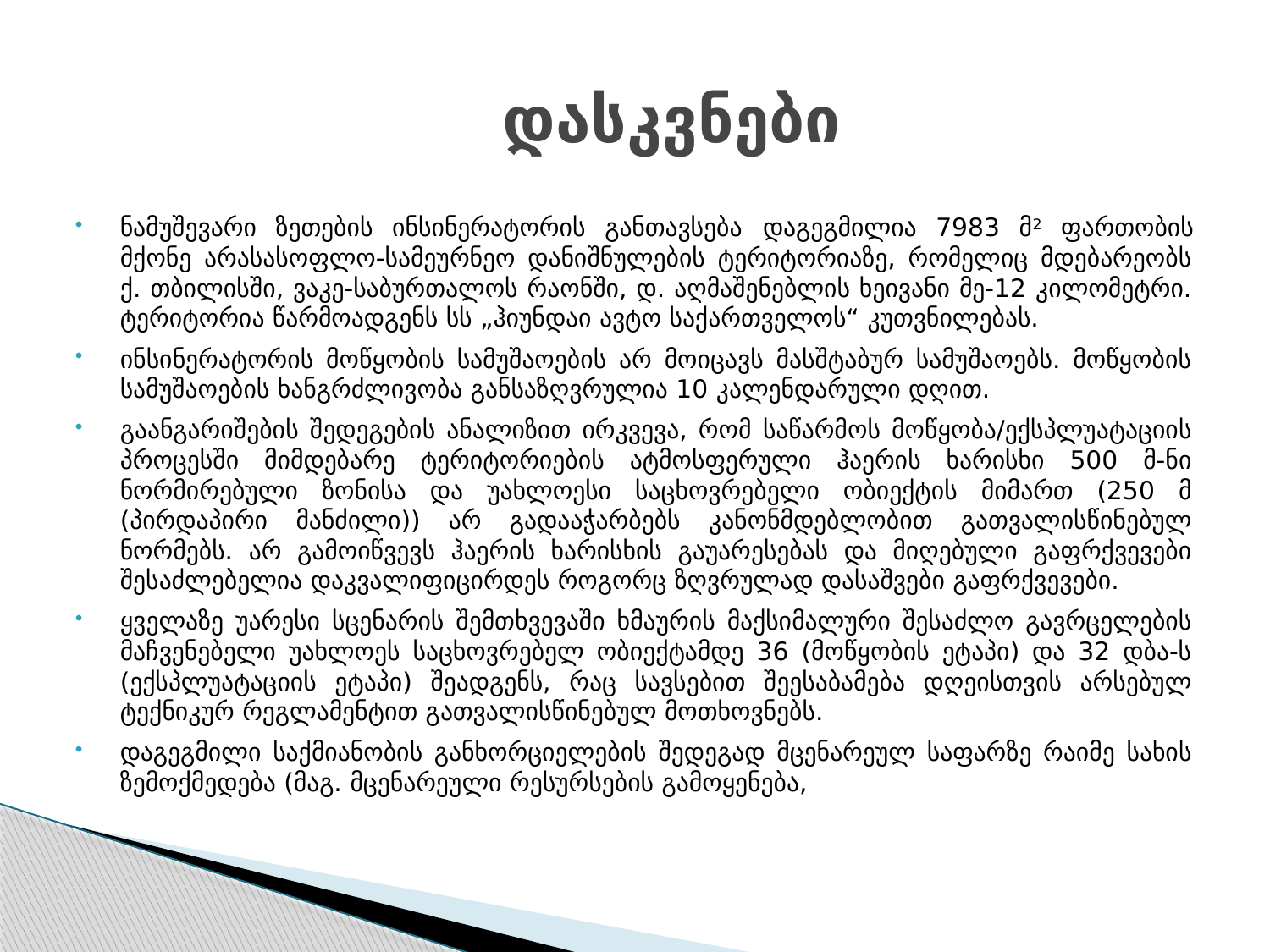

# დასკვნები
ნამუშევარი ზეთების ინსინერატორის განთავსება დაგეგმილია 7983 მ2 ფართობის მქონე არასასოფლო-სამეურნეო დანიშნულების ტერიტორიაზე, რომელიც მდებარეობს ქ. თბილისში, ვაკე-საბურთალოს რაონში, დ. აღმაშენებლის ხეივანი მე-12 კილომეტრი. ტერიტორია წარმოადგენს სს „ჰიუნდაი ავტო საქართველოს“ კუთვნილებას.
ინსინერატორის მოწყობის სამუშაოების არ მოიცავს მასშტაბურ სამუშაოებს. მოწყობის სამუშაოების ხანგრძლივობა განსაზღვრულია 10 კალენდარული დღით.
გაანგარიშების შედეგების ანალიზით ირკვევა, რომ საწარმოს მოწყობა/ექსპლუატაციის პროცესში მიმდებარე ტერიტორიების ატმოსფერული ჰაერის ხარისხი 500 მ-ნი ნორმირებული ზონისა და უახლოესი საცხოვრებელი ობიექტის მიმართ (250 მ (პირდაპირი მანძილი)) არ გადააჭარბებს კანონმდებლობით გათვალისწინებულ ნორმებს. არ გამოიწვევს ჰაერის ხარისხის გაუარესებას და მიღებული გაფრქვევები შესაძლებელია დაკვალიფიცირდეს როგორც ზღვრულად დასაშვები გაფრქვევები.
ყველაზე უარესი სცენარის შემთხვევაში ხმაურის მაქსიმალური შესაძლო გავრცელების მაჩვენებელი უახლოეს საცხოვრებელ ობიექტამდე 36 (მოწყობის ეტაპი) და 32 დბა-ს (ექსპლუატაციის ეტაპი) შეადგენს, რაც სავსებით შეესაბამება დღეისთვის არსებულ ტექნიკურ რეგლამენტით გათვალისწინებულ მოთხოვნებს.
დაგეგმილი საქმიანობის განხორციელების შედეგად მცენარეულ საფარზე რაიმე სახის ზემოქმედება (მაგ. მცენარეული რესურსების გამოყენება,